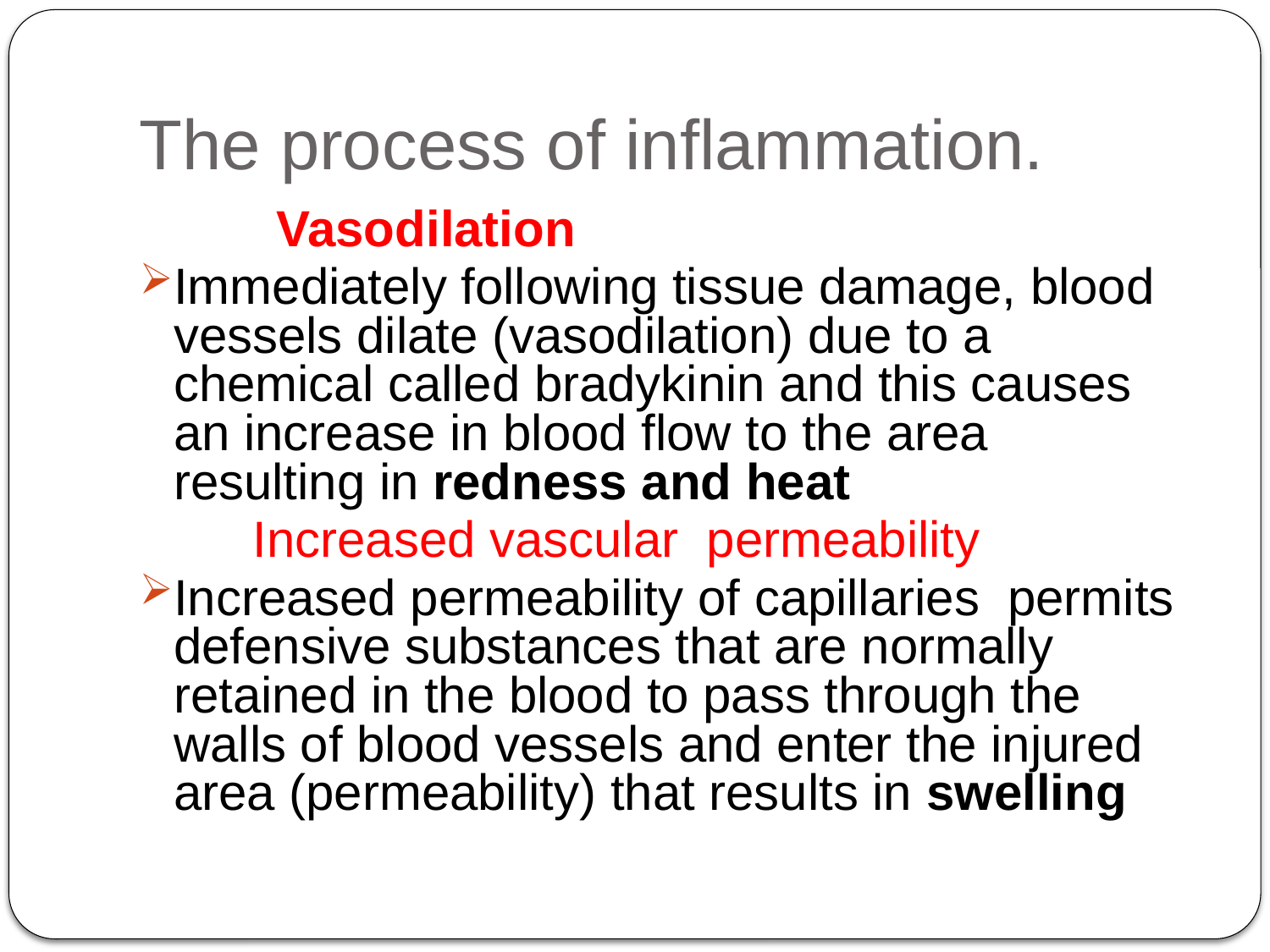

# The process of inflammation.
            Vasodilation
Immediately following tissue damage, blood vessels dilate (vasodilation) due to a chemical called bradykinin and this causes an increase in blood flow to the area resulting in redness and heat
        Increased vascular  permeability
Increased permeability of capillaries  permits defensive substances that are normally retained in the blood to pass through the walls of blood vessels and enter the injured area (permeability) that results in swelling